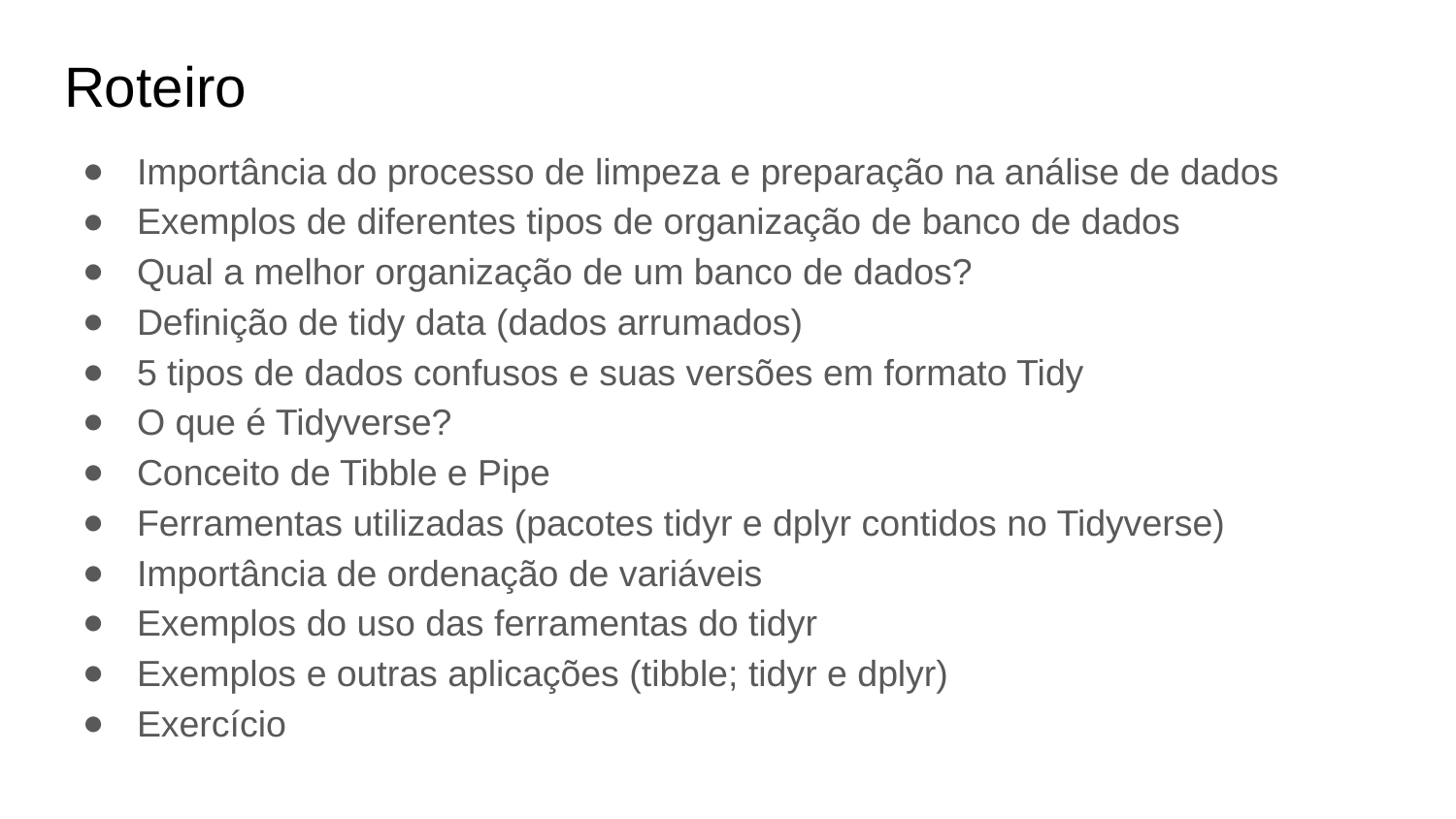

# Roteiro
Importância do processo de limpeza e preparação na análise de dados
Exemplos de diferentes tipos de organização de banco de dados
Qual a melhor organização de um banco de dados?
Definição de tidy data (dados arrumados)
5 tipos de dados confusos e suas versões em formato Tidy
O que é Tidyverse?
Conceito de Tibble e Pipe
Ferramentas utilizadas (pacotes tidyr e dplyr contidos no Tidyverse)
Importância de ordenação de variáveis
Exemplos do uso das ferramentas do tidyr
Exemplos e outras aplicações (tibble; tidyr e dplyr)
Exercício